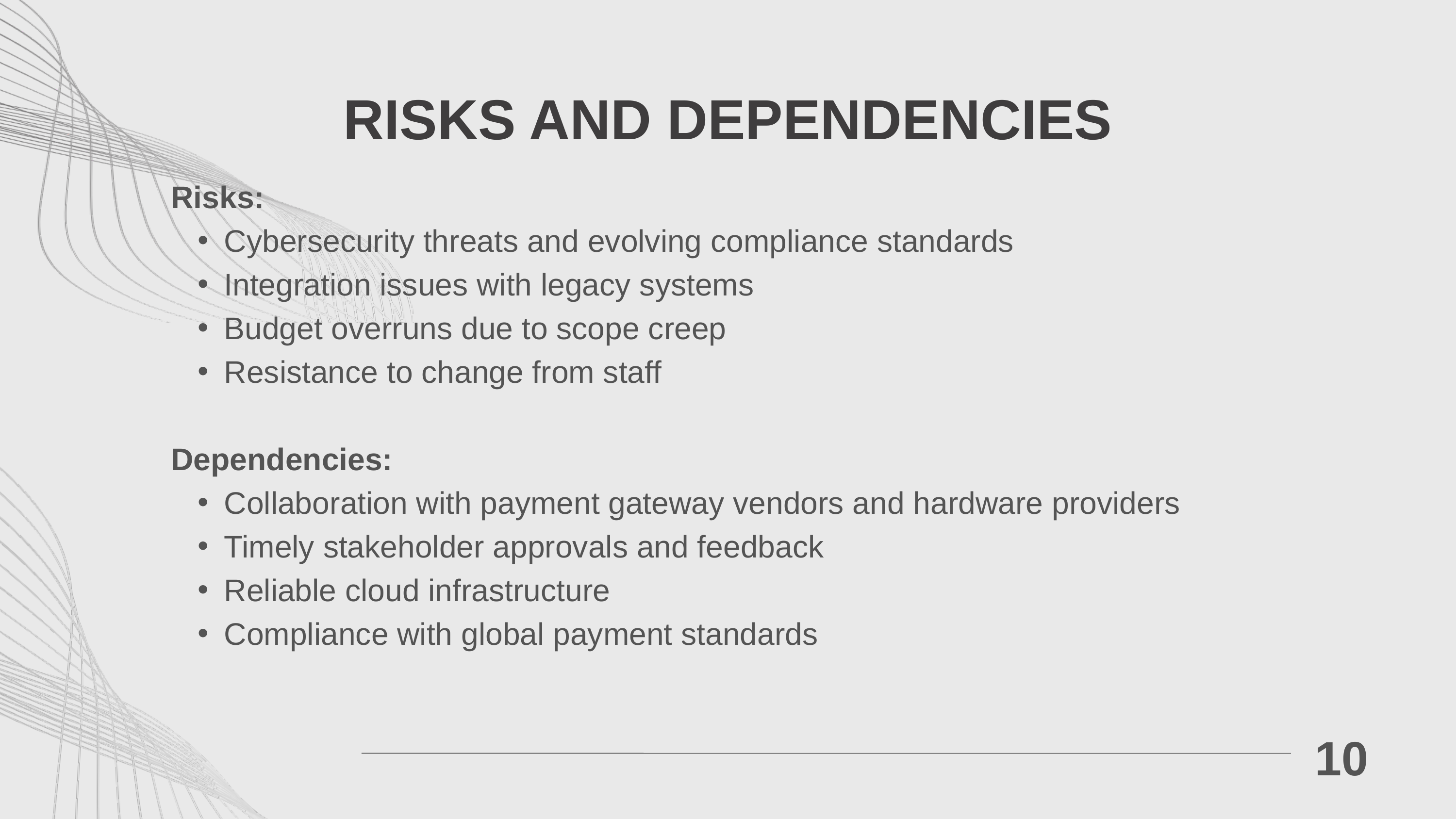

RISKS AND DEPENDENCIES
Risks:
Cybersecurity threats and evolving compliance standards
Integration issues with legacy systems
Budget overruns due to scope creep
Resistance to change from staff

Dependencies:
Collaboration with payment gateway vendors and hardware providers
Timely stakeholder approvals and feedback
Reliable cloud infrastructure
Compliance with global payment standards

10